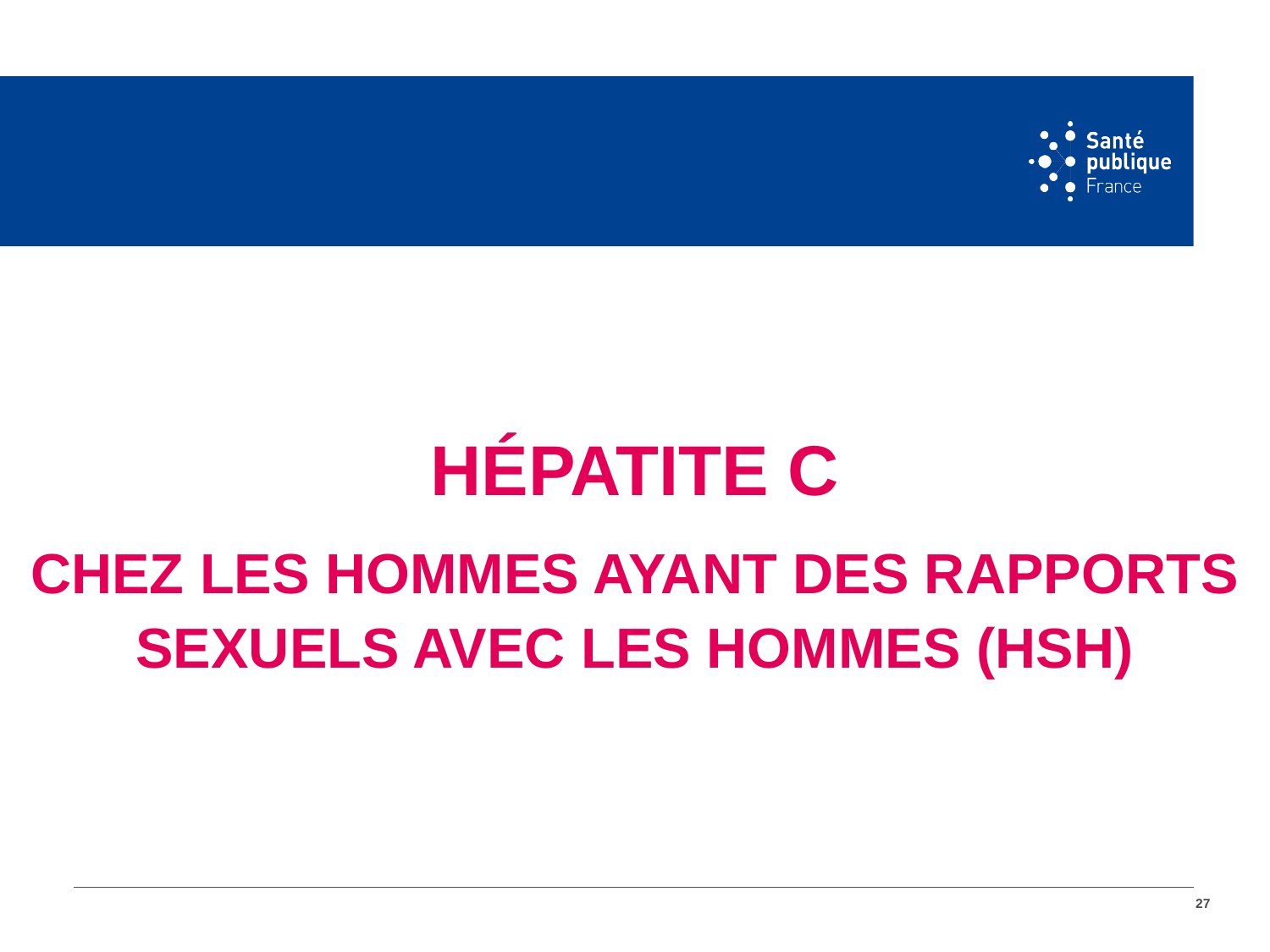

Hépatite C
Chez les hommes ayant des rapports sexuels avec les hommes (HSH)